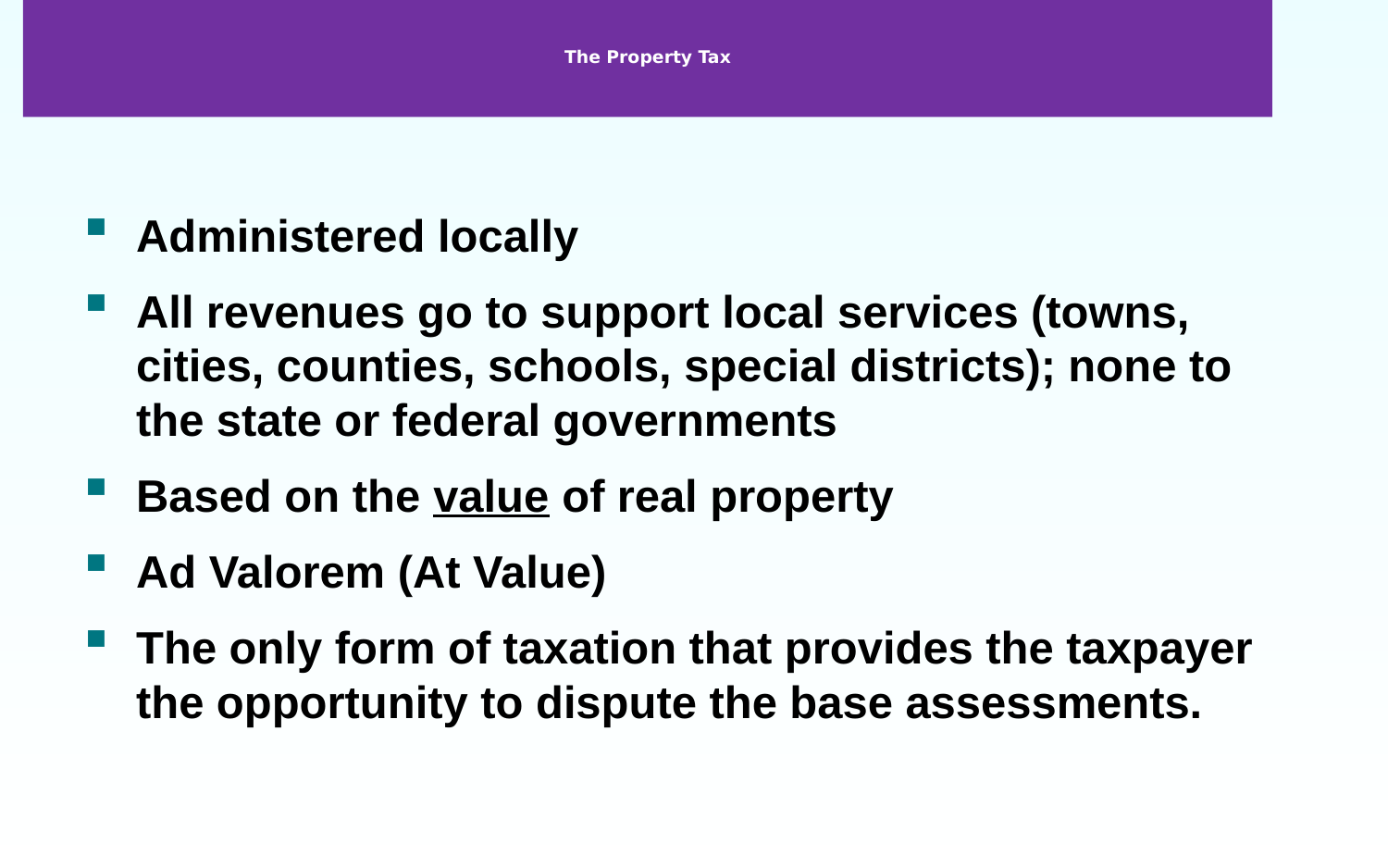

1
# The Property Tax

Administered locally
All revenues go to support local services (towns, cities, counties, schools, special districts); none to the state or federal governments
Based on the value of real property
Ad Valorem (At Value)
The only form of taxation that provides the taxpayer the opportunity to dispute the base assessments.